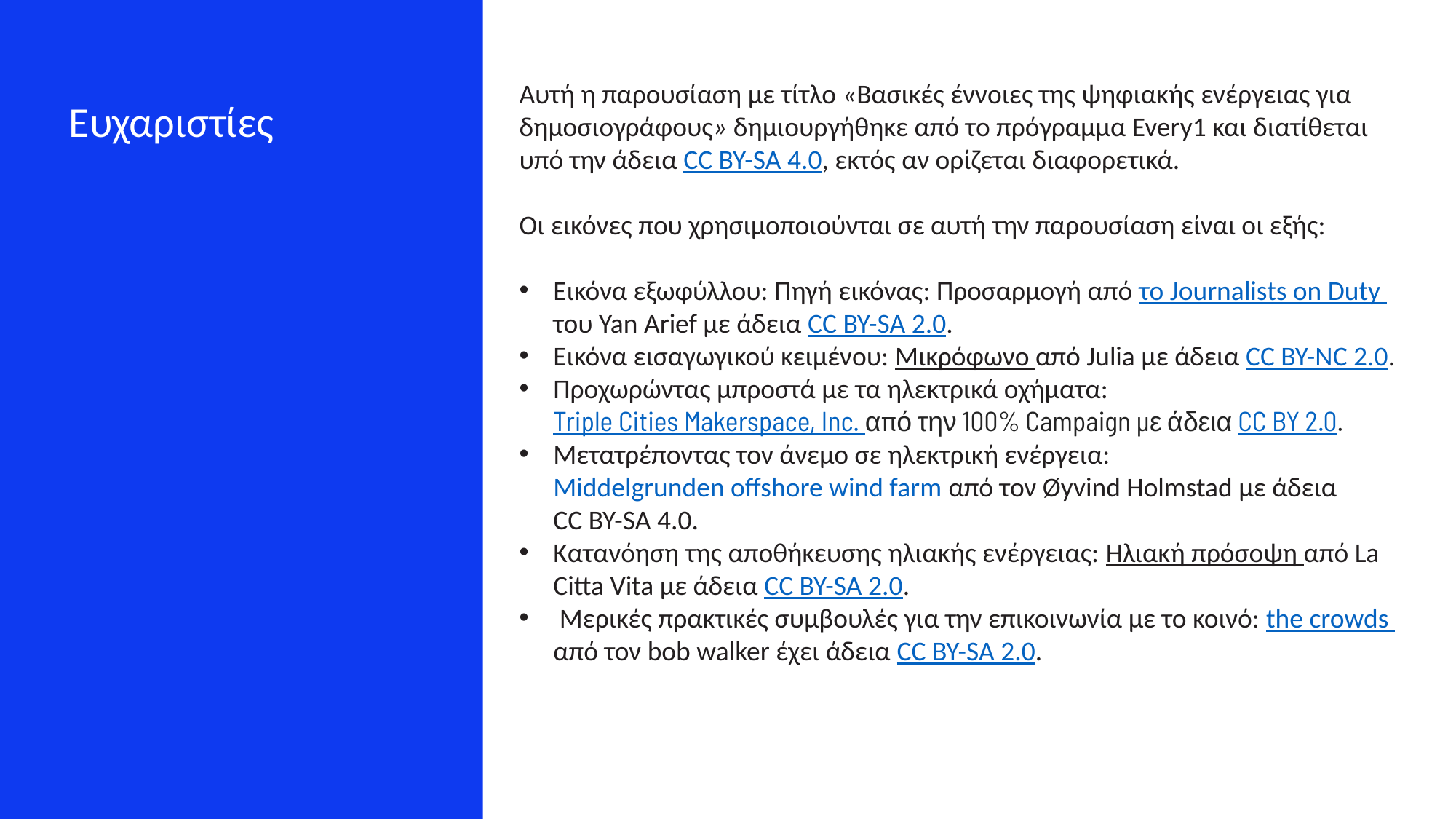

Αυτή η παρουσίαση με τίτλο «Βασικές έννοιες της ψηφιακής ενέργειας για
δημοσιογράφους» δημιουργήθηκε από το πρόγραμμα Every1 και διατίθεται υπό την άδεια CC BY-SA 4.0, εκτός αν ορίζεται διαφορετικά.

Οι εικόνες που χρησιμοποιούνται σε αυτή την παρουσίαση είναι οι εξής:

Εικόνα εξωφύλλου: Πηγή εικόνας: Προσαρμογή από το Journalists on Duty του Yan Arief με άδεια CC BY-SA 2.0.
Εικόνα εισαγωγικού κειμένου: Μικρόφωνο από Julia με άδεια CC BY-NC 2.0.
Προχωρώντας μπροστά με τα ηλεκτρικά οχήματα: Triple Cities Makerspace, Inc. από την 100% Campaign με άδεια CC BY 2.0.
Μετατρέποντας τον άνεμο σε ηλεκτρική ενέργεια: Middelgrunden offshore wind farm από τον Øyvind Holmstad με άδεια CC BY-SA 4.0.
Κατανόηση της αποθήκευσης ηλιακής ενέργειας: Ηλιακή πρόσοψη από La Citta Vita με άδεια CC BY-SA 2.0.
 Μερικές πρακτικές συμβουλές για την επικοινωνία με το κοινό: the crowds από τον bob walker έχει άδεια CC BY-SA 2.0.

Ευχαριστίες